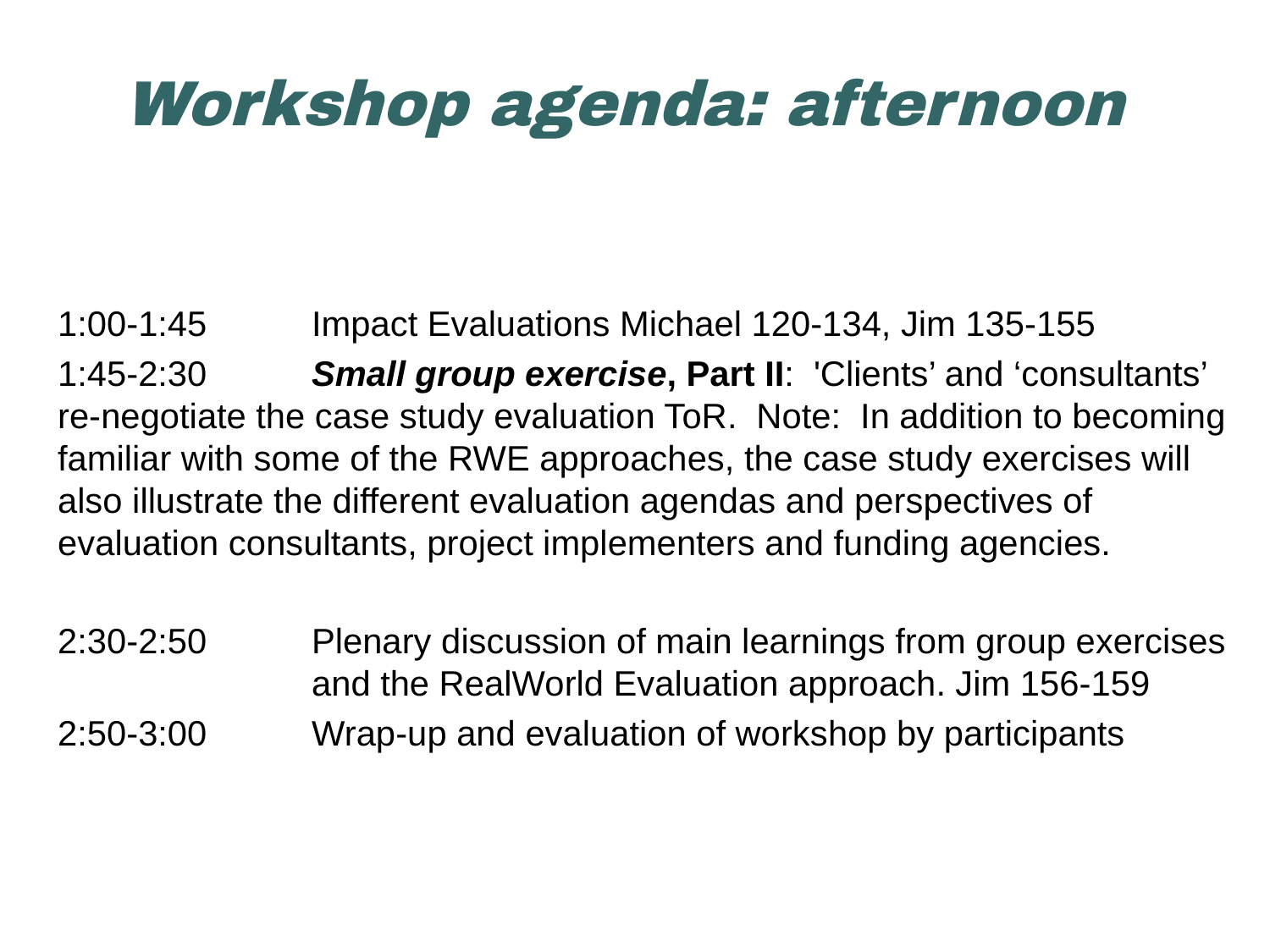

# Workshop agenda: afternoon
1:00-1:45	Impact Evaluations Michael 120-134, Jim 135-155
1:45-2:30	Small group exercise, Part II:  'Clients’ and ‘consultants’ re-negotiate the case study evaluation ToR.  Note:  In addition to becoming familiar with some of the RWE approaches, the case study exercises will also illustrate the different evaluation agendas and perspectives of evaluation consultants, project implementers and funding agencies.

2:30-2:50	Plenary discussion of main learnings from group exercises 		and the RealWorld Evaluation approach. Jim 156-159
2:50-3:00	Wrap-up and evaluation of workshop by participants